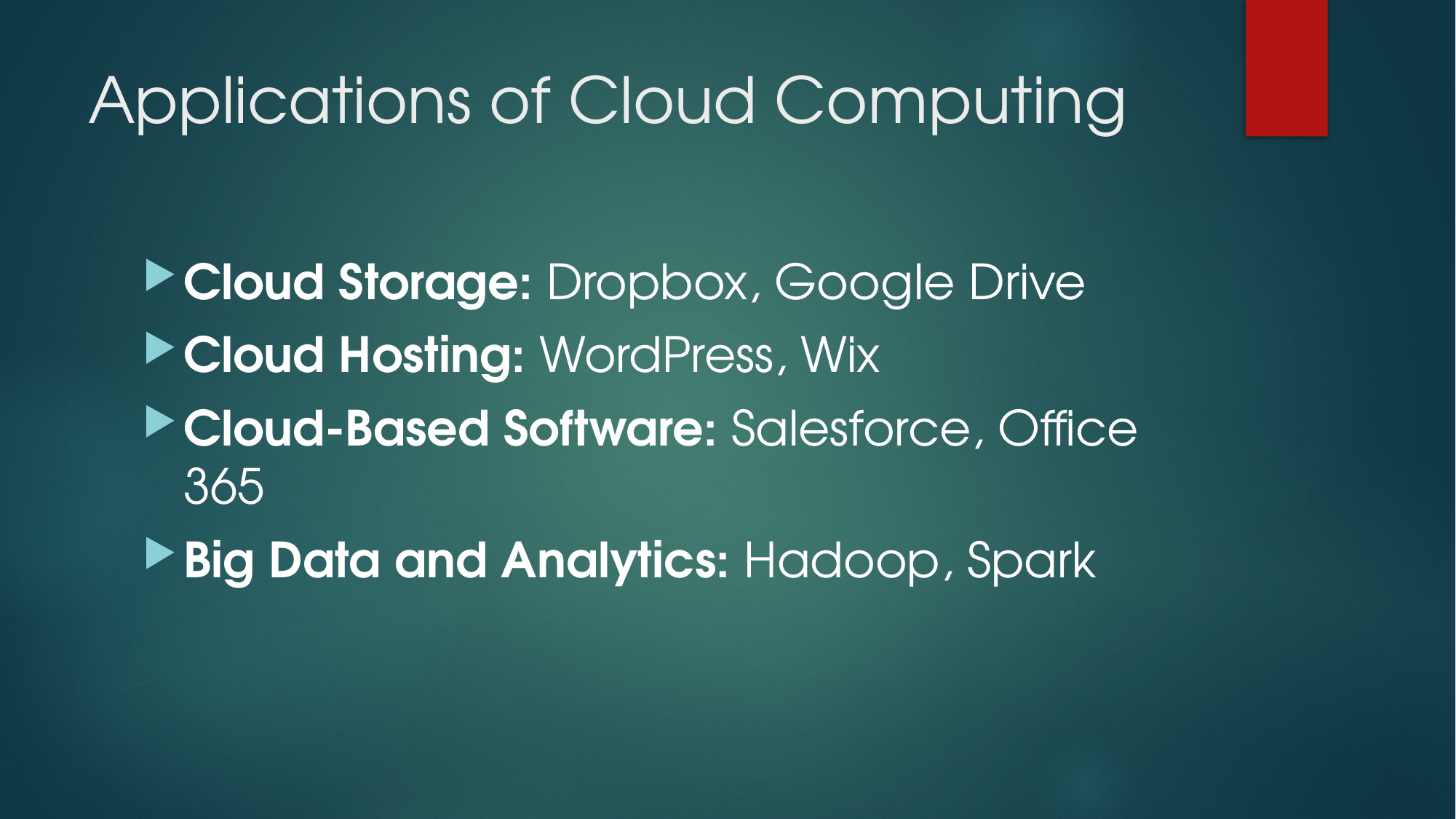

# Applications of Cloud Computing
Cloud Storage: Dropbox, Google Drive
Cloud Hosting: WordPress, Wix
Cloud-Based Software: Salesforce, Office 365
Big Data and Analytics: Hadoop, Spark